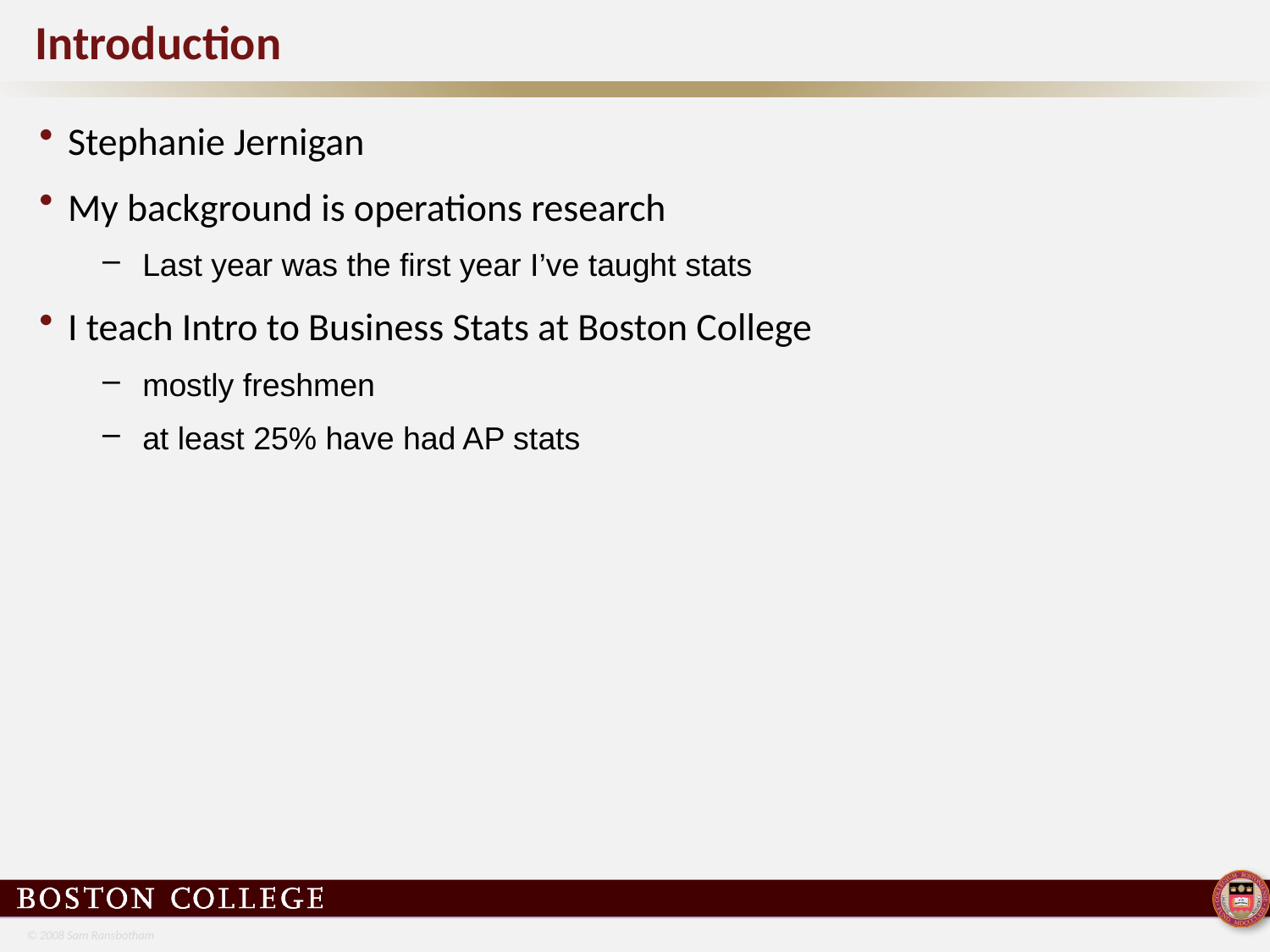

# Introduction
Stephanie Jernigan
My background is operations research
Last year was the first year I’ve taught stats
I teach Intro to Business Stats at Boston College
mostly freshmen
at least 25% have had AP stats